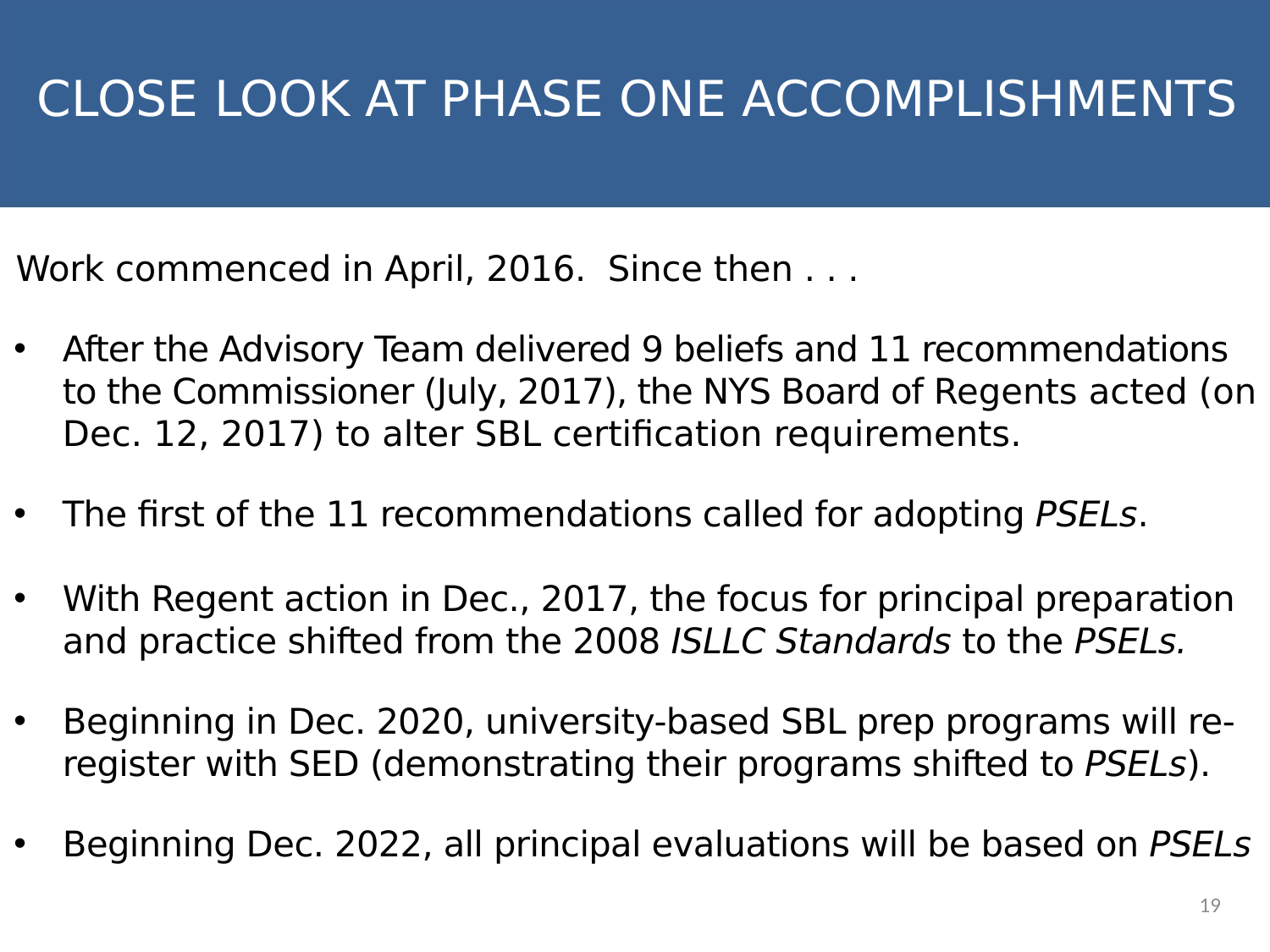

Recap: Deliverables

CLOSE LOOK AT PHASE ONE ACCOMPLISHMENTS
Work commenced in April, 2016.  Since then . . .

After the Advisory Team delivered 9 beliefs and 11 recommendations to the Commissioner (July, 2017), the NYS Board of Regents acted (on Dec. 12, 2017) to alter SBL certification requirements.

The first of the 11 recommendations called for adopting PSELs.

With Regent action in Dec., 2017, the focus for principal preparation and practice shifted from the 2008 ISLLC Standards to the PSELs.

Beginning in Dec. 2020, university-based SBL prep programs will re-register with SED (demonstrating their programs shifted to PSELs).

Beginning Dec. 2022, all principal evaluations will be based on PSELs

19